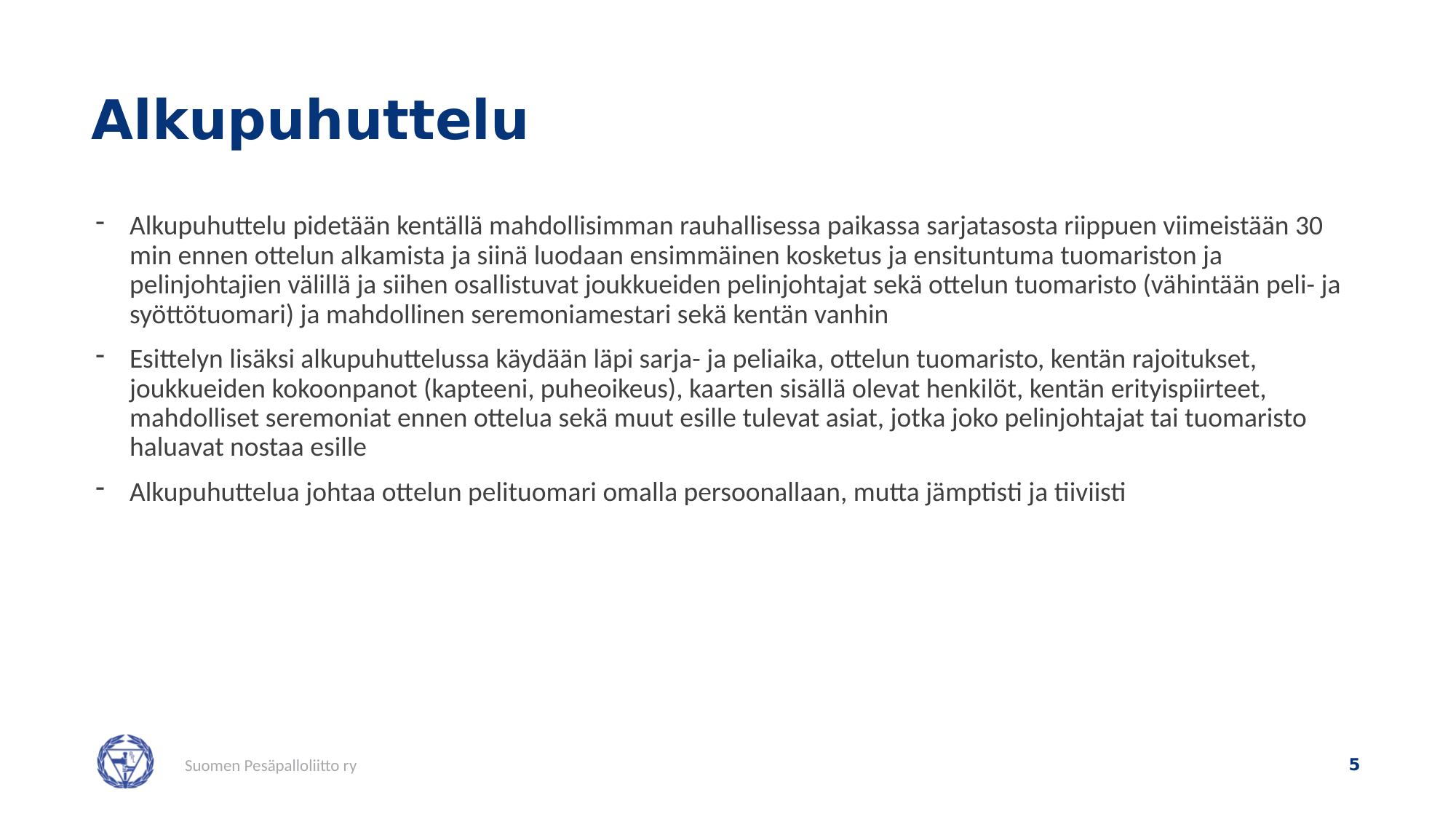

# Alkupuhuttelu
Alkupuhuttelu pidetään kentällä mahdollisimman rauhallisessa paikassa sarjatasosta riippuen viimeistään 30 min ennen ottelun alkamista ja siinä luodaan ensimmäinen kosketus ja ensituntuma tuomariston ja pelinjohtajien välillä ja siihen osallistuvat joukkueiden pelinjohtajat sekä ottelun tuomaristo (vähintään peli- ja syöttötuomari) ja mahdollinen seremoniamestari sekä kentän vanhin
Esittelyn lisäksi alkupuhuttelussa käydään läpi sarja- ja peliaika, ottelun tuomaristo, kentän rajoitukset, joukkueiden kokoonpanot (kapteeni, puheoikeus), kaarten sisällä olevat henkilöt, kentän erityispiirteet, mahdolliset seremoniat ennen ottelua sekä muut esille tulevat asiat, jotka joko pelinjohtajat tai tuomaristo haluavat nostaa esille
Alkupuhuttelua johtaa ottelun pelituomari omalla persoonallaan, mutta jämptisti ja tiiviisti

5